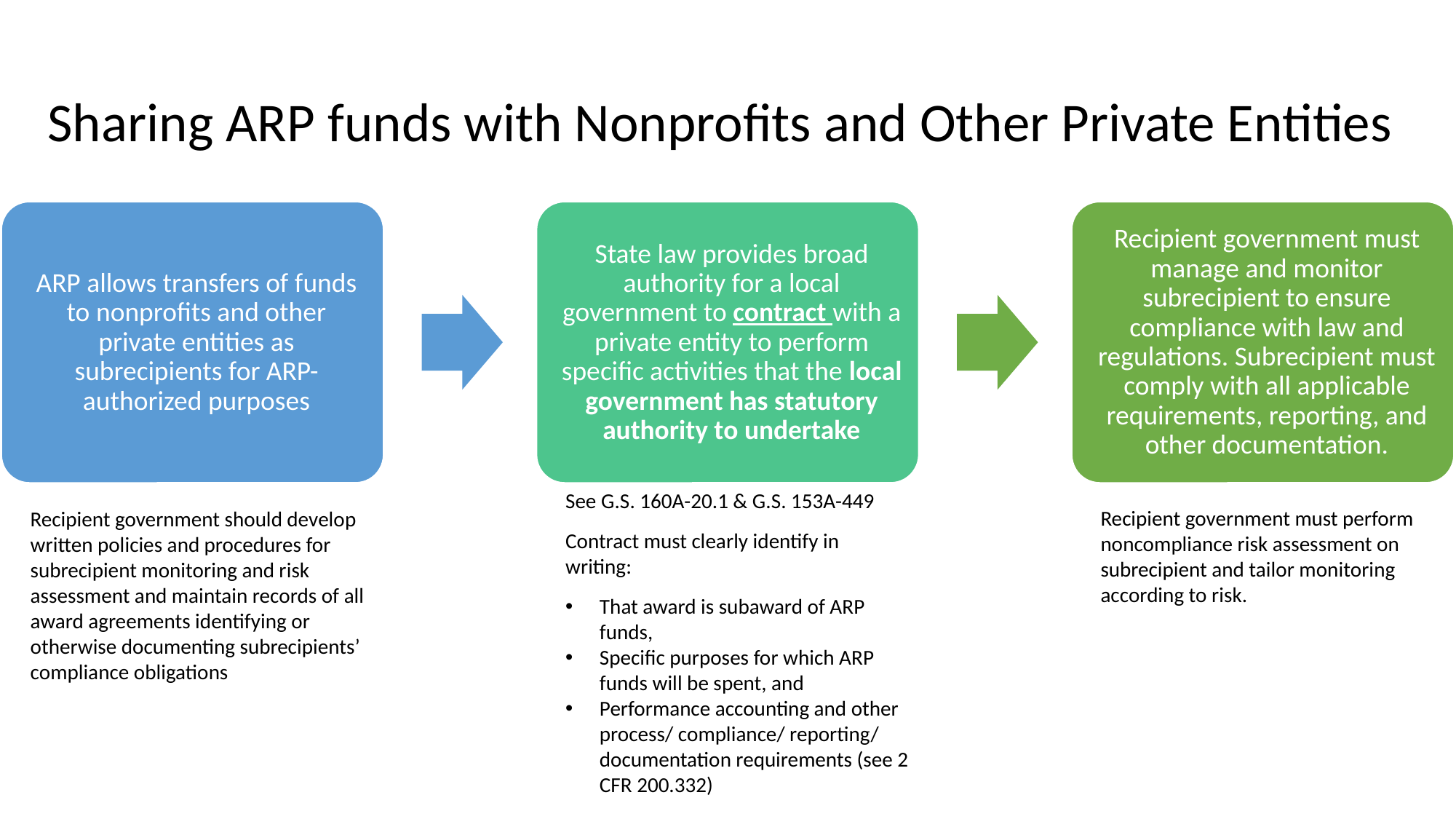

# Sharing ARP funds with Nonprofits and Other Private Entities
ARP allows transfers of funds to nonprofits and other private entities as subrecipients for ARP-authorized purposes

State law provides broad authority for a local government to contract with a private entity to perform specific activities that the local government has statutory authority to undertake

Recipient government must manage and monitor subrecipient to ensure compliance with law and regulations. Subrecipient must comply with all applicable requirements, reporting, and other documentation.

Recipient government must perform noncompliance risk assessment on subrecipient and tailor monitoring according to risk.
Recipient government should develop written policies and procedures for subrecipient monitoring and risk assessment and maintain records of all award agreements identifying or otherwise documenting subrecipients’ compliance obligations

See G.S. 160A-20.1 & G.S. 153A-449

Contract must clearly identify in writing:

That award is subaward of ARP funds,
Specific purposes for which ARP funds will be spent, and
Performance accounting and other process/ compliance/ reporting/ documentation requirements (see 2 CFR 200.332)